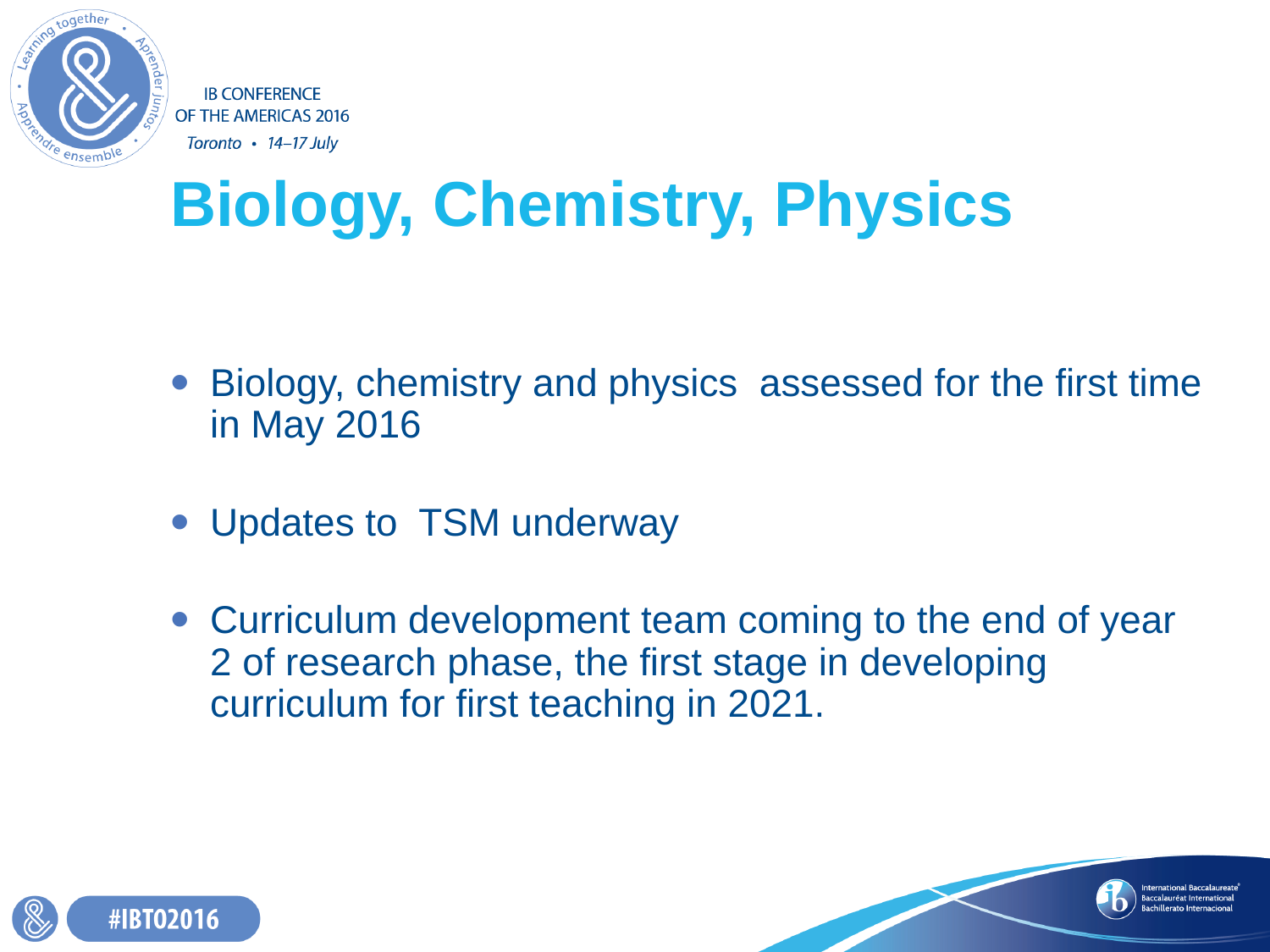

# Biology, Chemistry, Physics

Biology, chemistry and physics  assessed for the first time in May 2016

Updates to  TSM underway

Curriculum development team coming to the end of year 2 of research phase, the first stage in developing curriculum for first teaching in 2021.